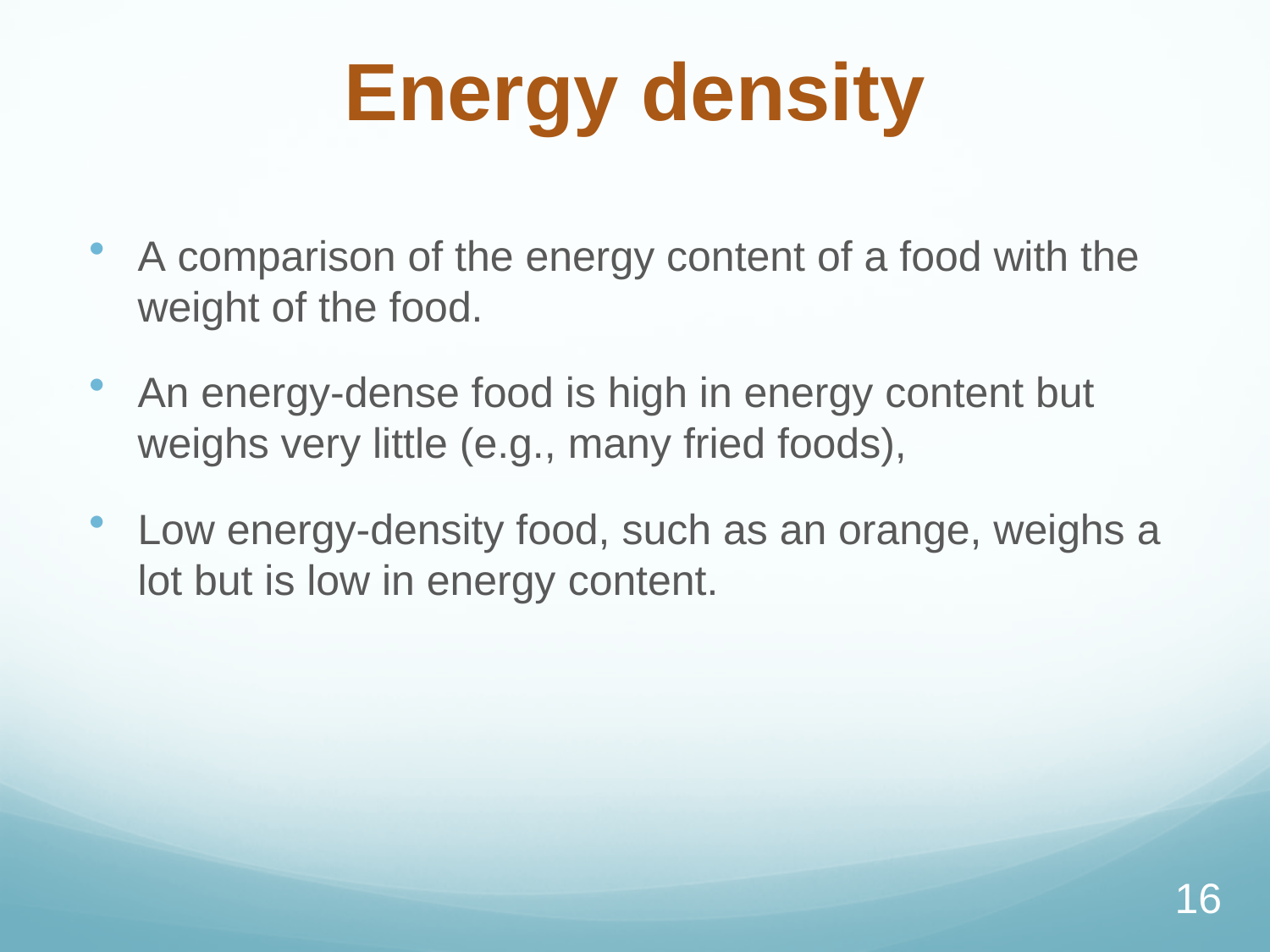

# Energy density
A comparison of the energy content of a food with the weight of the food.
An energy-dense food is high in energy content but weighs very little (e.g., many fried foods),
Low energy-density food, such as an orange, weighs a lot but is low in energy content.

16